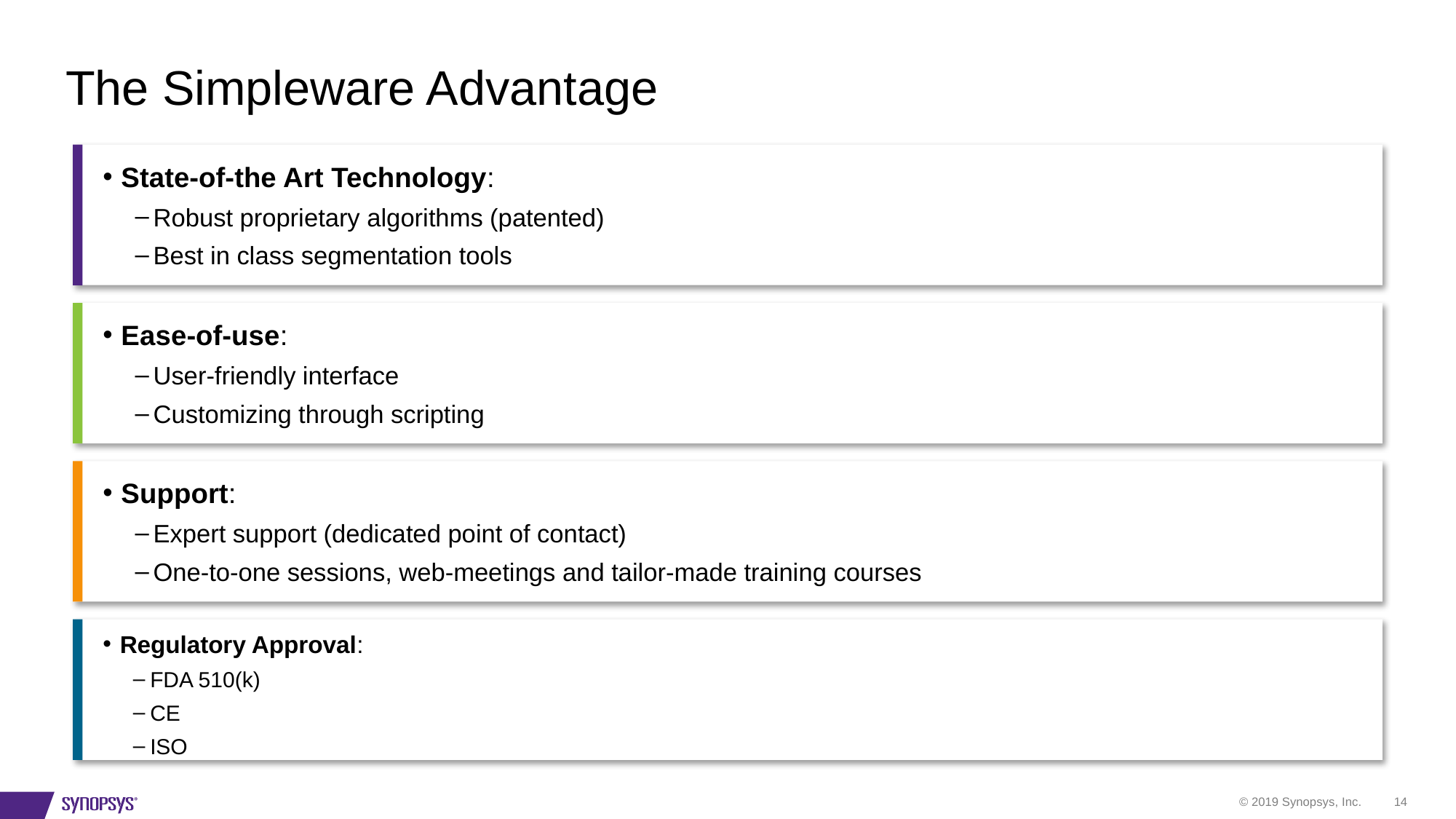

# The Simpleware Advantage

State-of-the Art Technology:
Robust proprietary algorithms (patented)
Best in class segmentation tools

Ease-of-use:
User-friendly interface
Customizing through scripting

Support:
Expert support (dedicated point of contact)
One-to-one sessions, web-meetings and tailor-made training courses

Regulatory Approval:
FDA 510(k)
CE
ISO